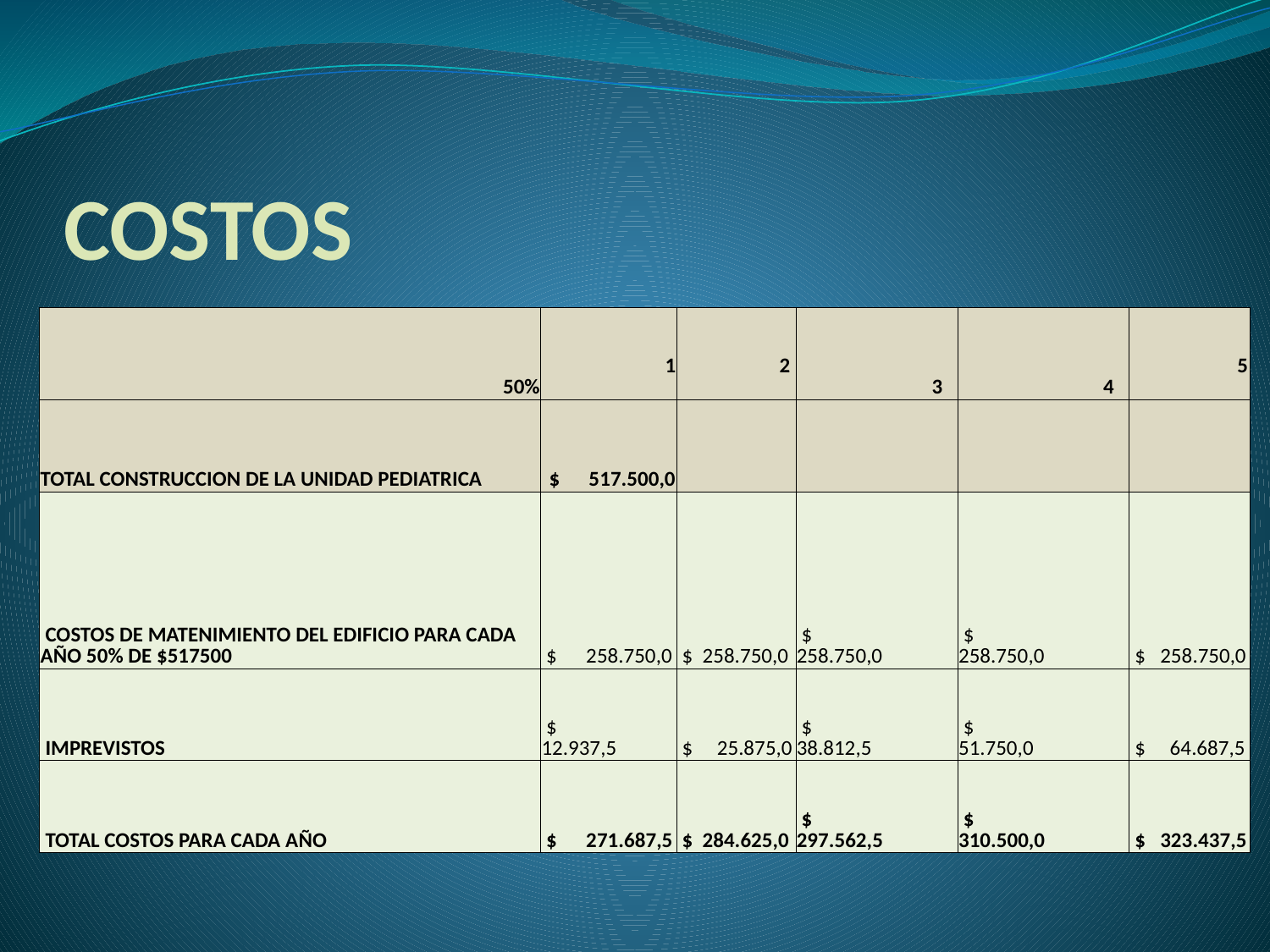

# COSTOS
| 50% | 1 | 2 | 3 | 4 | 5 |
| --- | --- | --- | --- | --- | --- |
| TOTAL CONSTRUCCION DE LA UNIDAD PEDIATRICA | $ 517.500,0 |  |  |  |  |
| COSTOS DE MATENIMIENTO DEL EDIFICIO PARA CADA AÑO 50% DE $517500 | $ 258.750,0 | $ 258.750,0 | $ 258.750,0 | $ 258.750,0 | $ 258.750,0 |
| IMPREVISTOS | $ 12.937,5 | $ 25.875,0 | $ 38.812,5 | $ 51.750,0 | $ 64.687,5 |
| TOTAL COSTOS PARA CADA AÑO | $ 271.687,5 | $ 284.625,0 | $ 297.562,5 | $ 310.500,0 | $ 323.437,5 |